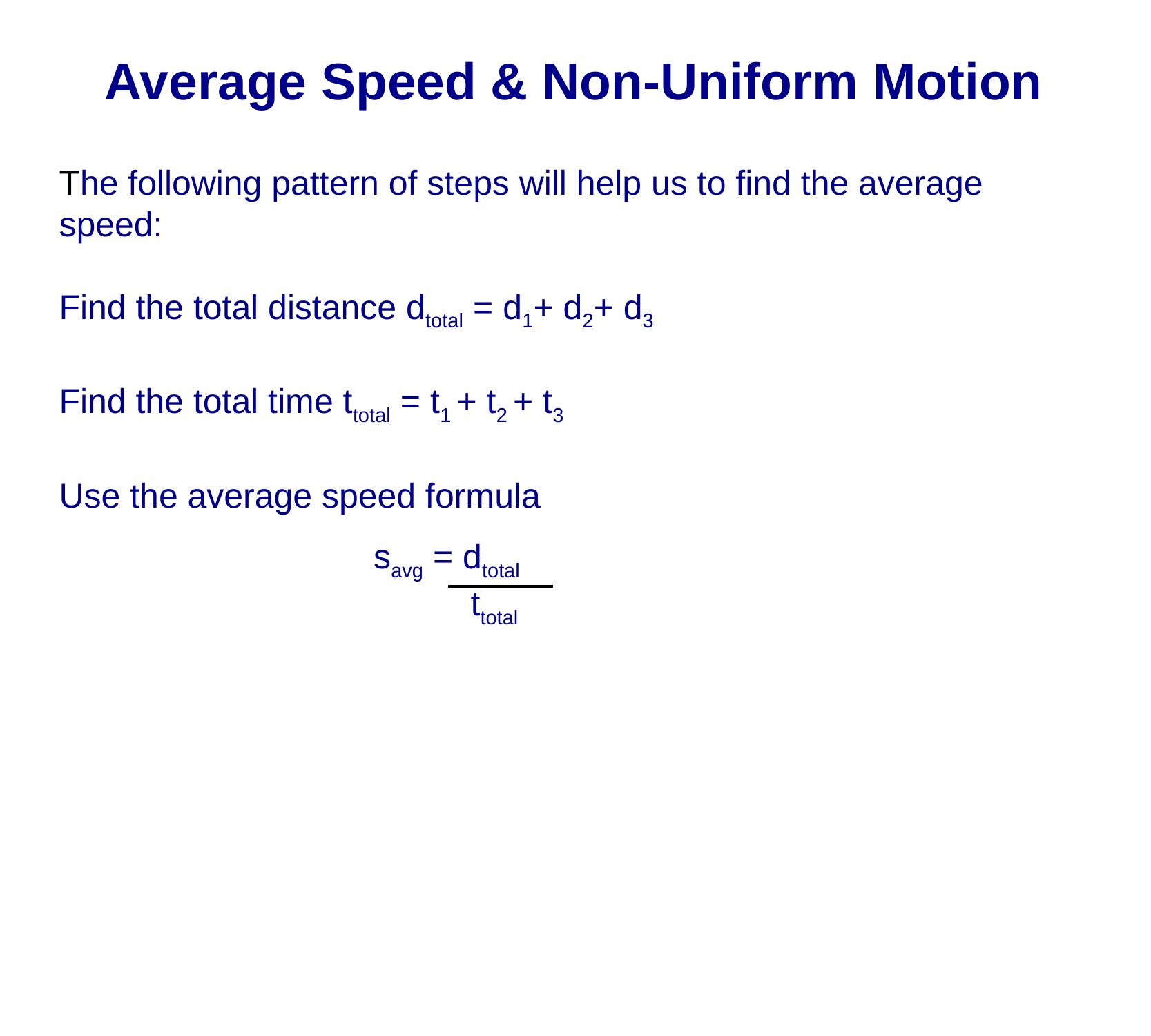

Average Speed & Non-Uniform Motion
The following pattern of steps will help us to find the average speed:

Find the total distance dtotal = d1+ d2+ d3

Find the total time ttotal = t1 + t2 + t3

Use the average speed formula
 savg = dtotal
               ttotal